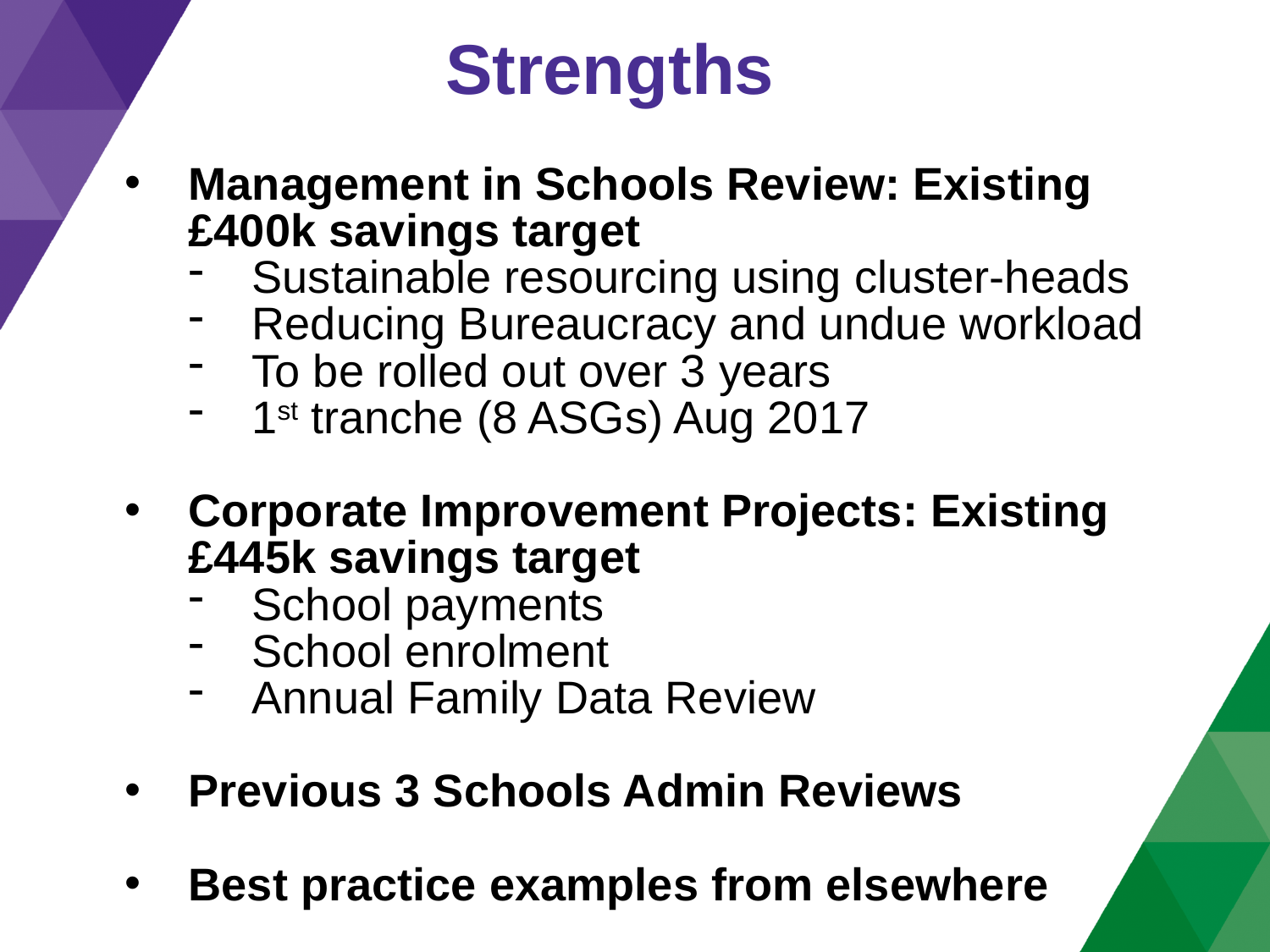

Strengths
Management in Schools Review: Existing £400k savings target
Sustainable resourcing using cluster-heads
Reducing Bureaucracy and undue workload
To be rolled out over 3 years
1st tranche (8 ASGs) Aug 2017

Corporate Improvement Projects: Existing £445k savings target
School payments
School enrolment
Annual Family Data Review

Previous 3 Schools Admin Reviews

Best practice examples from elsewhere